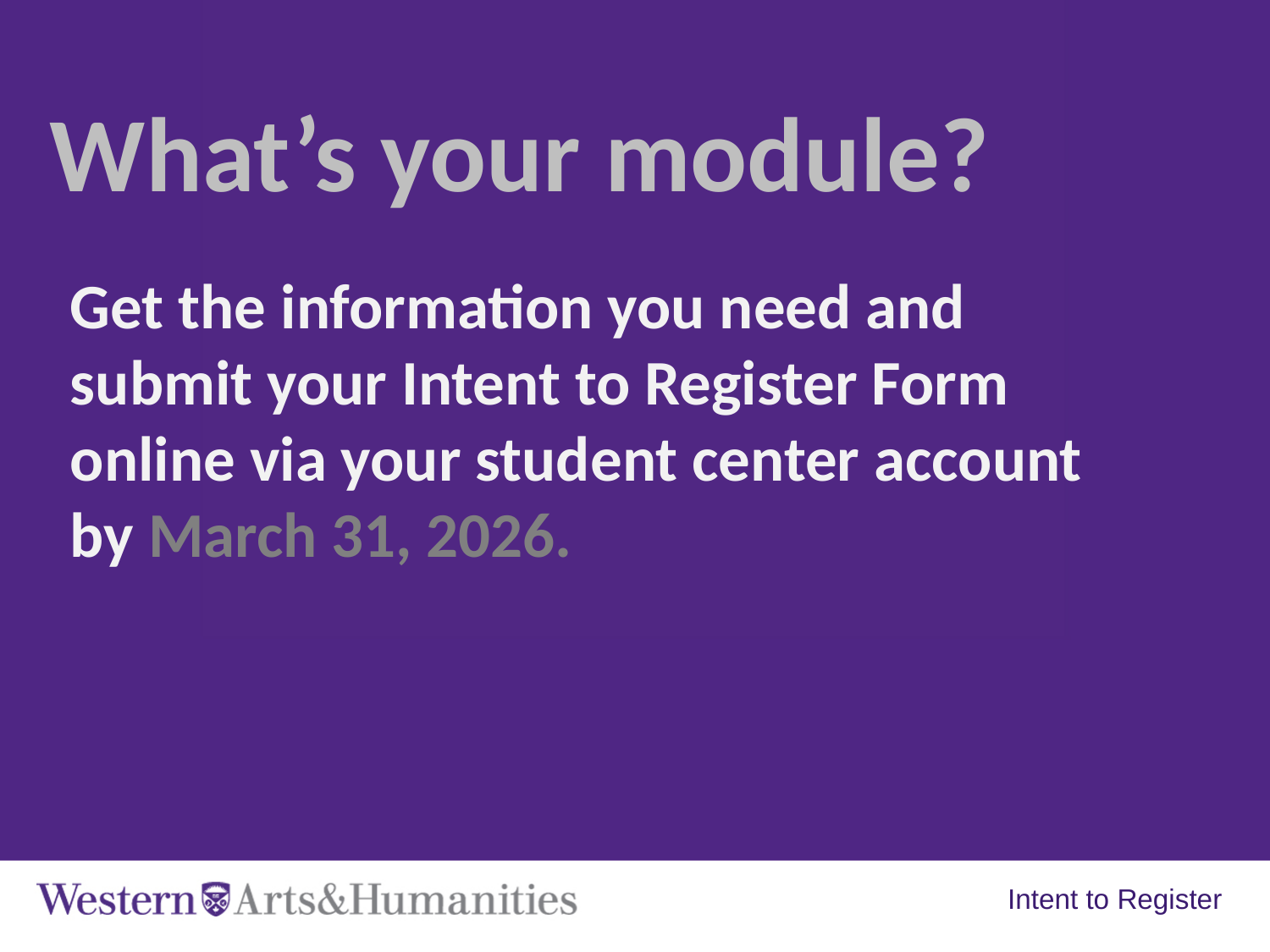

What’s your module?

Get the information you need and submit your Intent to Register Form online via your student center account by March 31, 2026.
Intent to Register